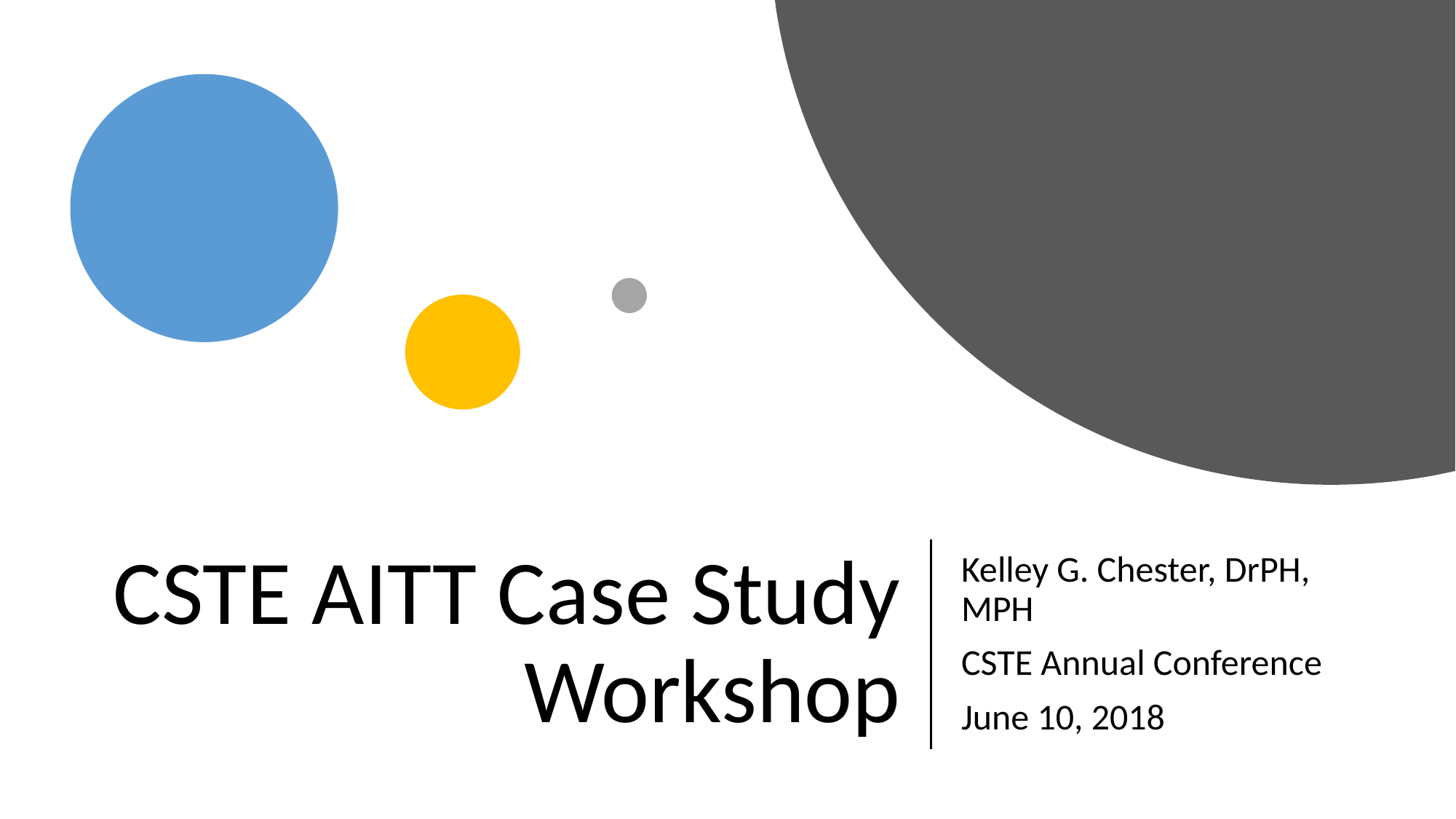

# CSTE AITT Case Study Workshop
Kelley G. Chester, DrPH, MPH
CSTE Annual Conference
June 10, 2018